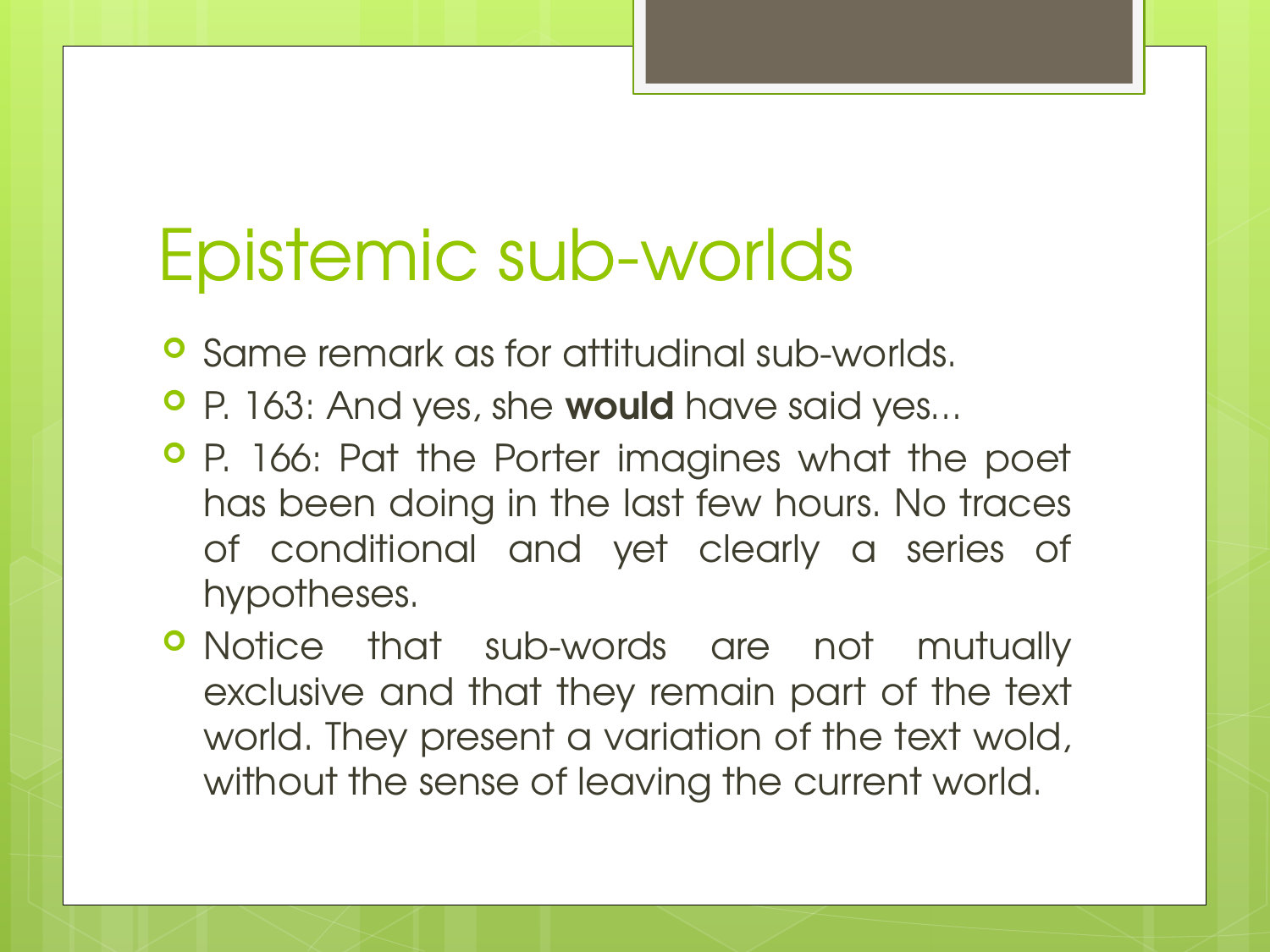

# Epistemic sub-worlds
Same remark as for attitudinal sub-worlds.
P. 163: And yes, she would have said yes…
P. 166: Pat the Porter imagines what the poet has been doing in the last few hours. No traces of conditional and yet clearly a series of hypotheses.
Notice that sub-words are not mutually exclusive and that they remain part of the text world. They present a variation of the text wold, without the sense of leaving the current world.